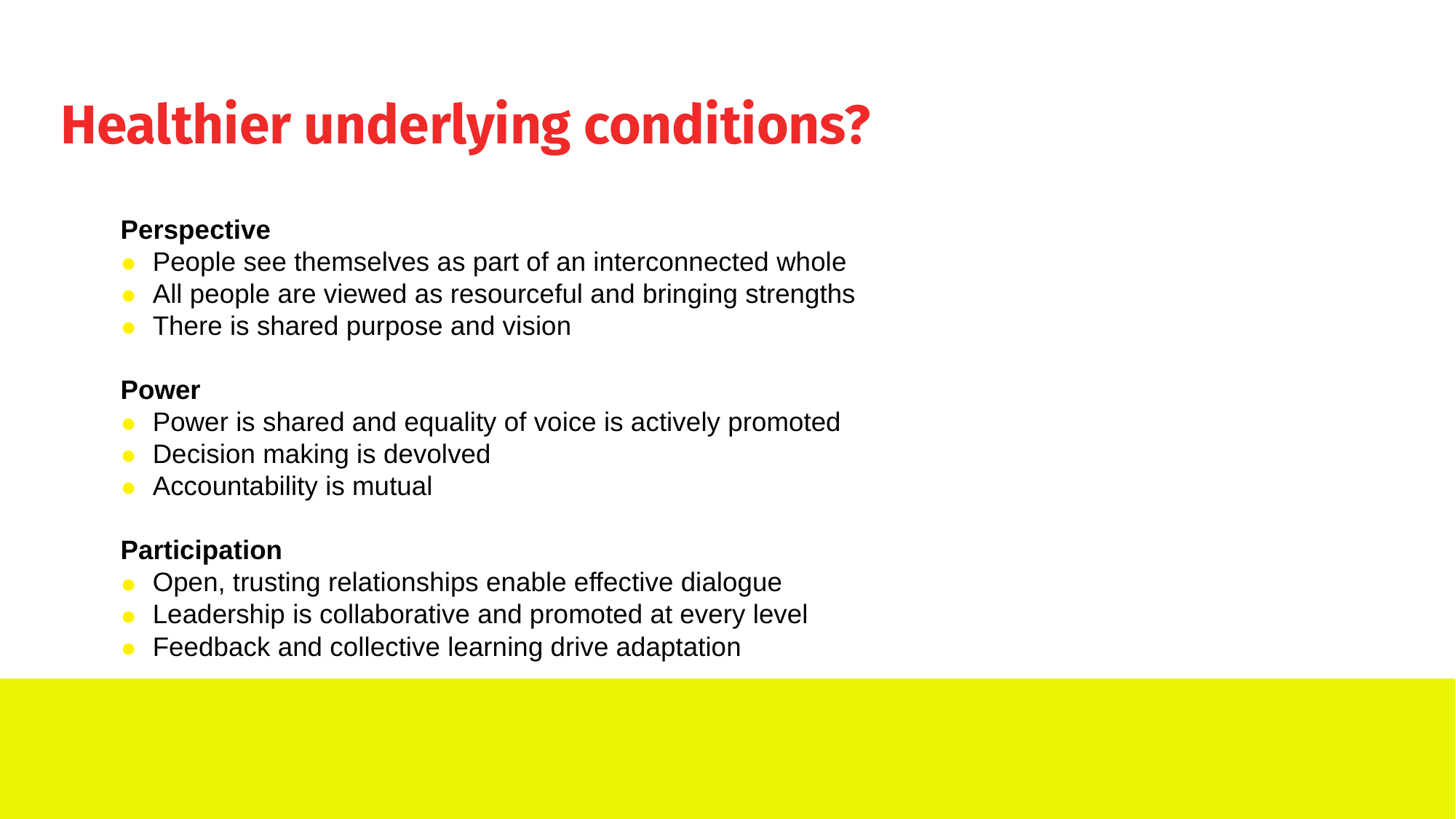

# Healthier underlying conditions?

Perspective
People see themselves as part of an interconnected whole
All people are viewed as resourceful and bringing strengths
There is shared purpose and vision

Power
Power is shared and equality of voice is actively promoted
Decision making is devolved
Accountability is mutual

Participation
Open, trusting relationships enable effective dialogue
Leadership is collaborative and promoted at every level
Feedback and collective learning drive adaptation